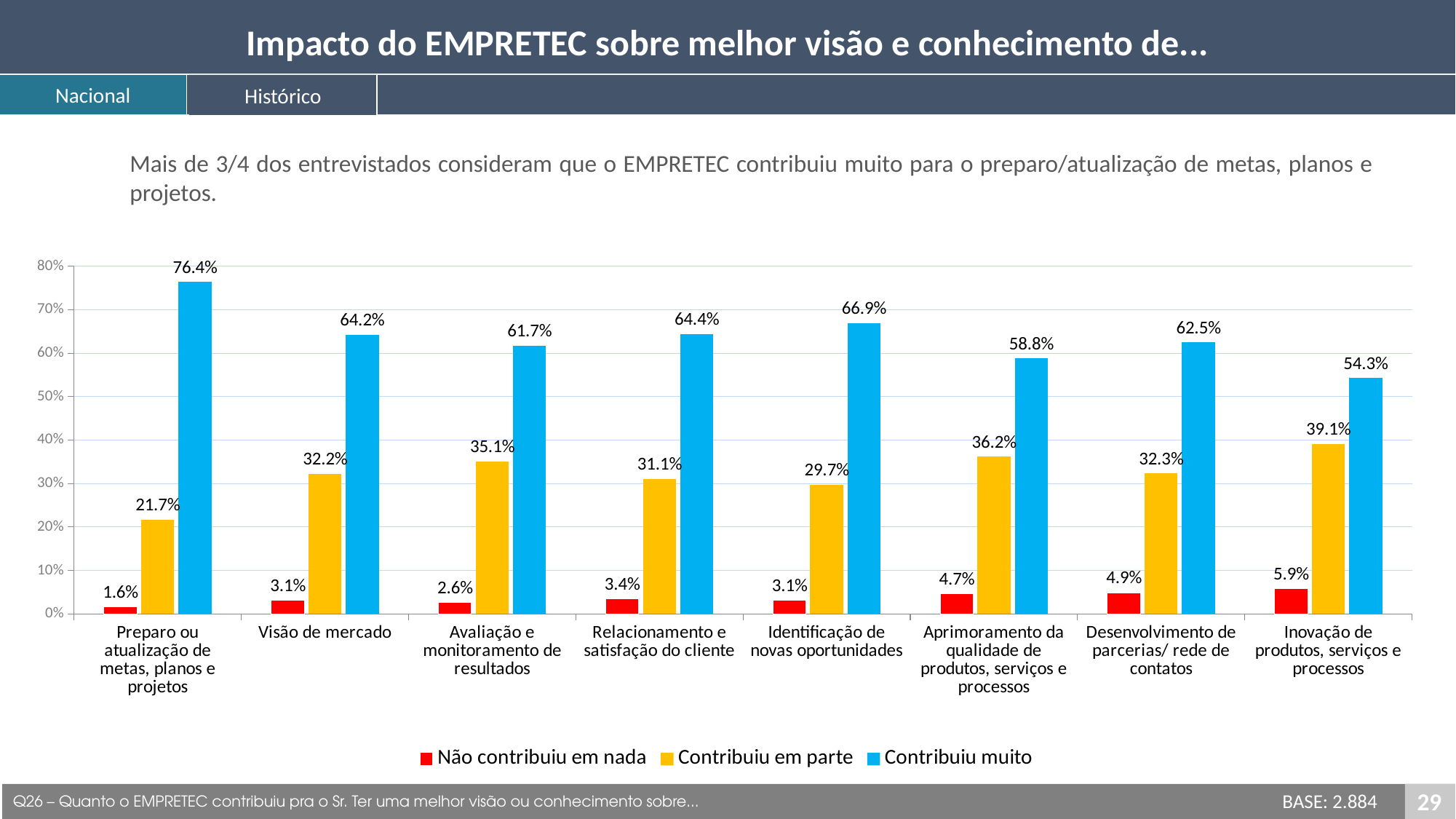

Impacto do EMPRETEC sobre melhor visão e conhecimento de...
Nacional
Histórico
Mais de 3/4 dos entrevistados consideram que o EMPRETEC contribuiu muito para o preparo/atualização de metas, planos e projetos.

### Chart

| Category | Não contribuiu em nada | Contribuiu em parte | Contribuiu muito |
|---|---|---|---|
| Preparo ou atualização de metas, planos e projetos | 0.016 | 0.217 | 0.764 |
| Visão de mercado | 0.031 | 0.322 | 0.642 |
| Avaliação e monitoramento de resultados | 0.026 | 0.351 | 0.617 |
| Relacionamento e satisfação do cliente | 0.034 | 0.311 | 0.644 |
| Identificação de novas oportunidades | 0.031 | 0.297 | 0.669 |
| Aprimoramento da qualidade de produtos, serviços e processos | 0.047 | 0.362 | 0.588 |
| Desenvolvimento de parcerias/ rede de contatos | 0.049 | 0.323 | 0.625 |
| Inovação de produtos, serviços e processos | 0.059 | 0.391 | 0.543 |
29
BASE: 2.884

Q26 – Quanto o EMPRETEC contribuiu pra o Sr. Ter uma melhor visão ou conhecimento sobre...